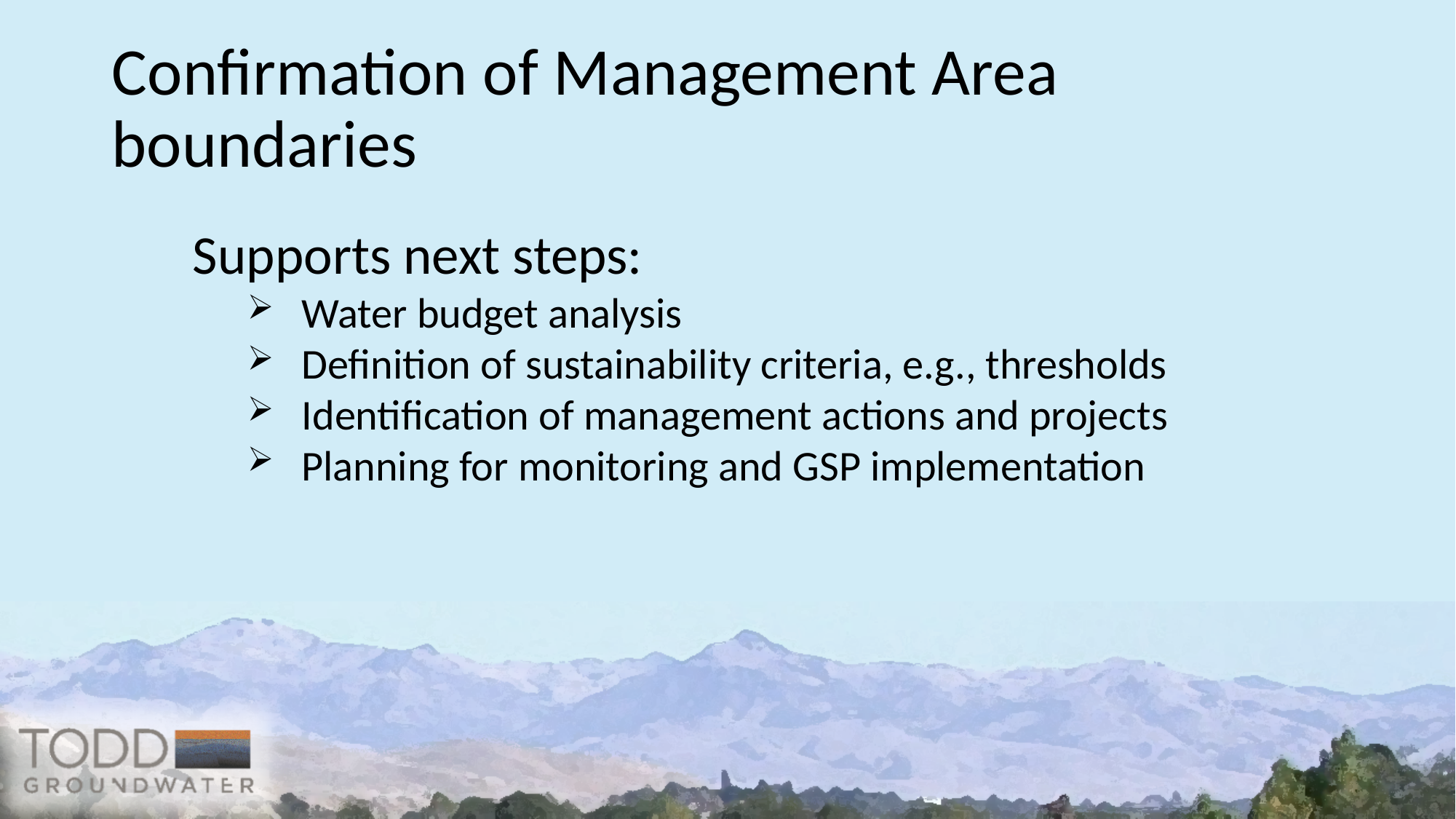

# Confirmation of Management Area boundaries
Supports next steps:
Water budget analysis
Definition of sustainability criteria, e.g., thresholds
Identification of management actions and projects
Planning for monitoring and GSP implementation